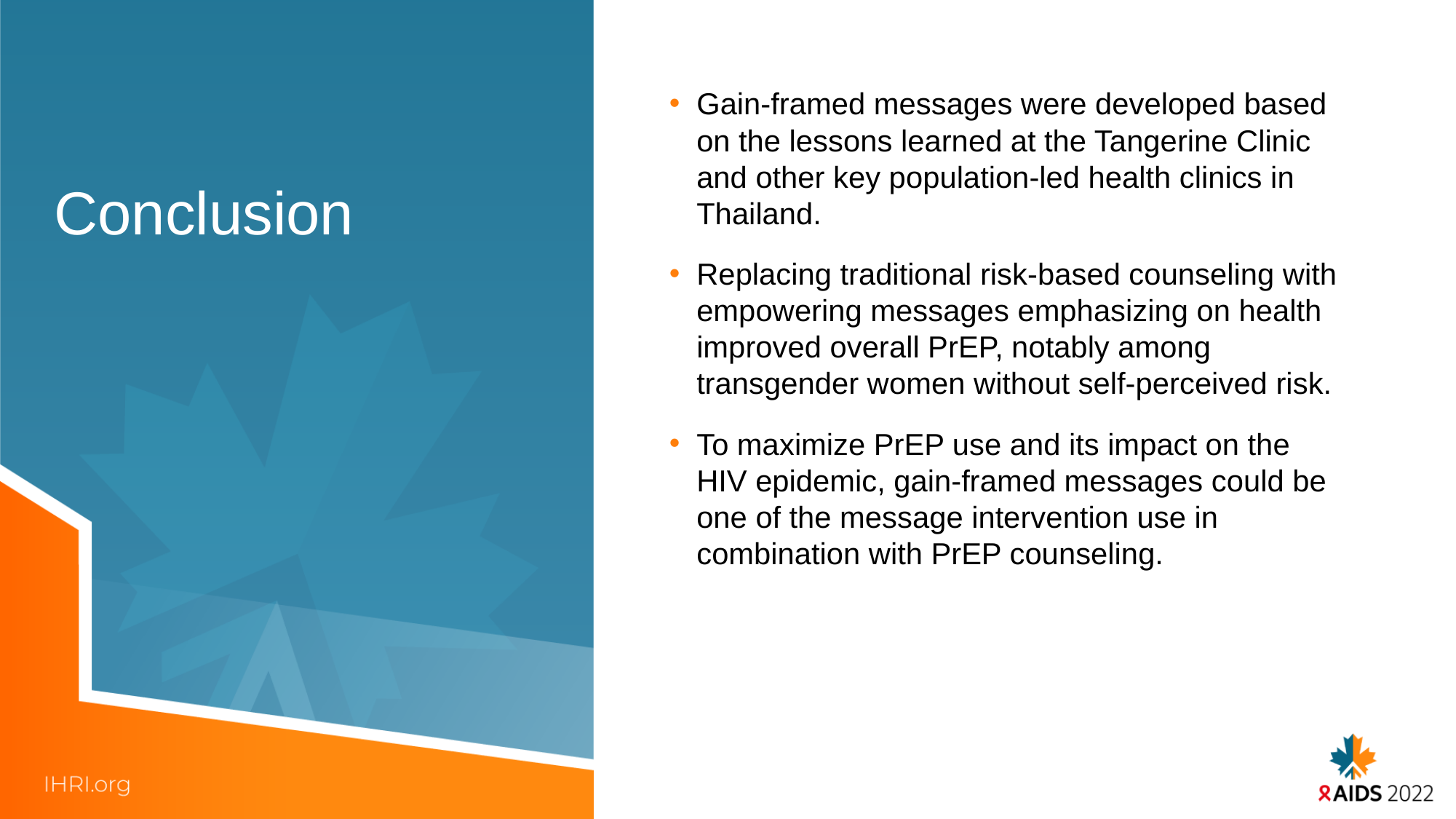

# Conclusion
Gain-framed messages were developed based on the lessons learned at the Tangerine Clinic and other key population-led health clinics in Thailand.
Replacing traditional risk-based counseling with empowering messages emphasizing on health improved overall PrEP, notably among transgender women without self-perceived risk.
To maximize PrEP use and its impact on the HIV epidemic, gain-framed messages could be one of the message intervention use in combination with PrEP counseling.